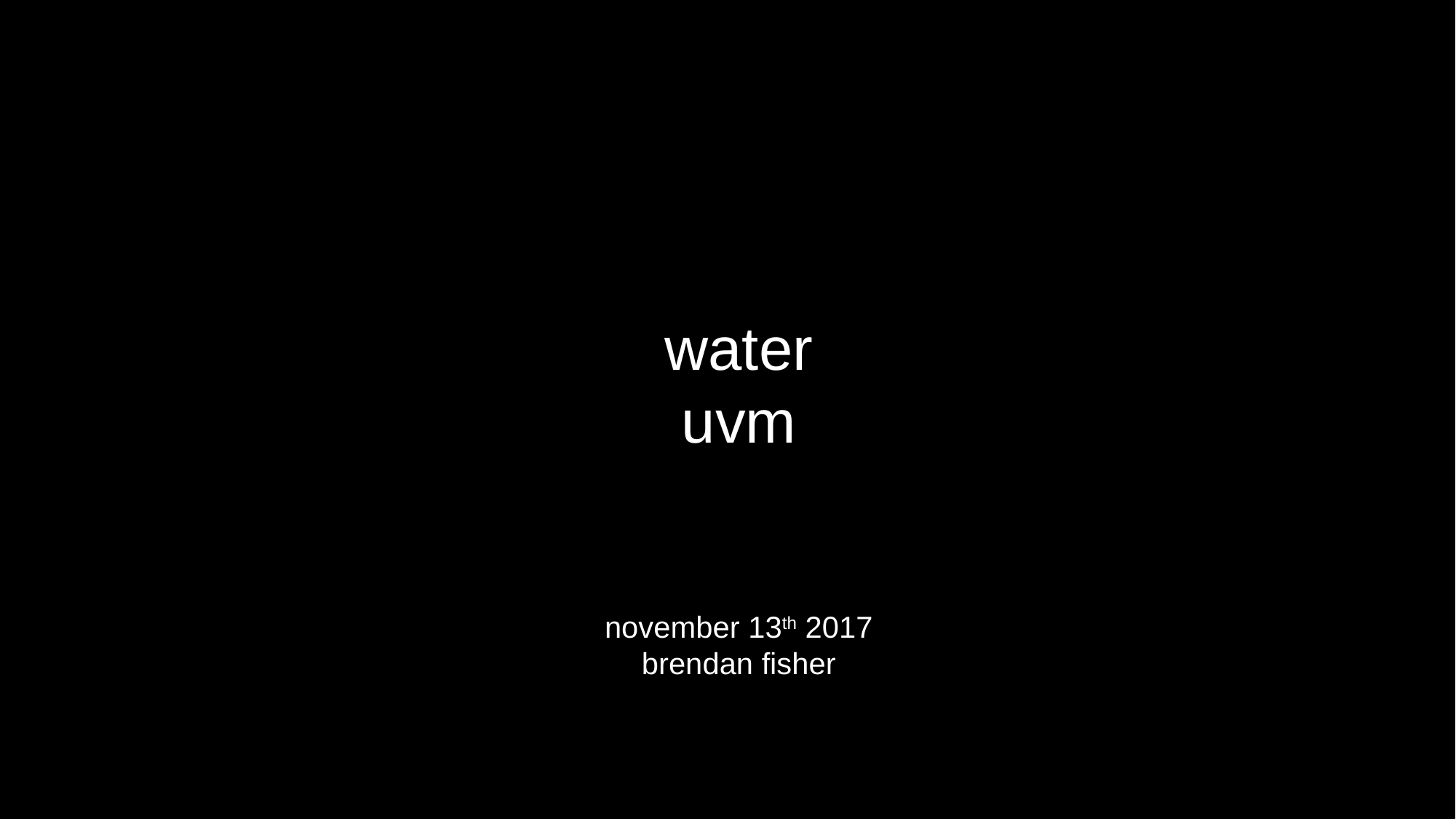

water
uvm

november 13th 2017
brendan fisher